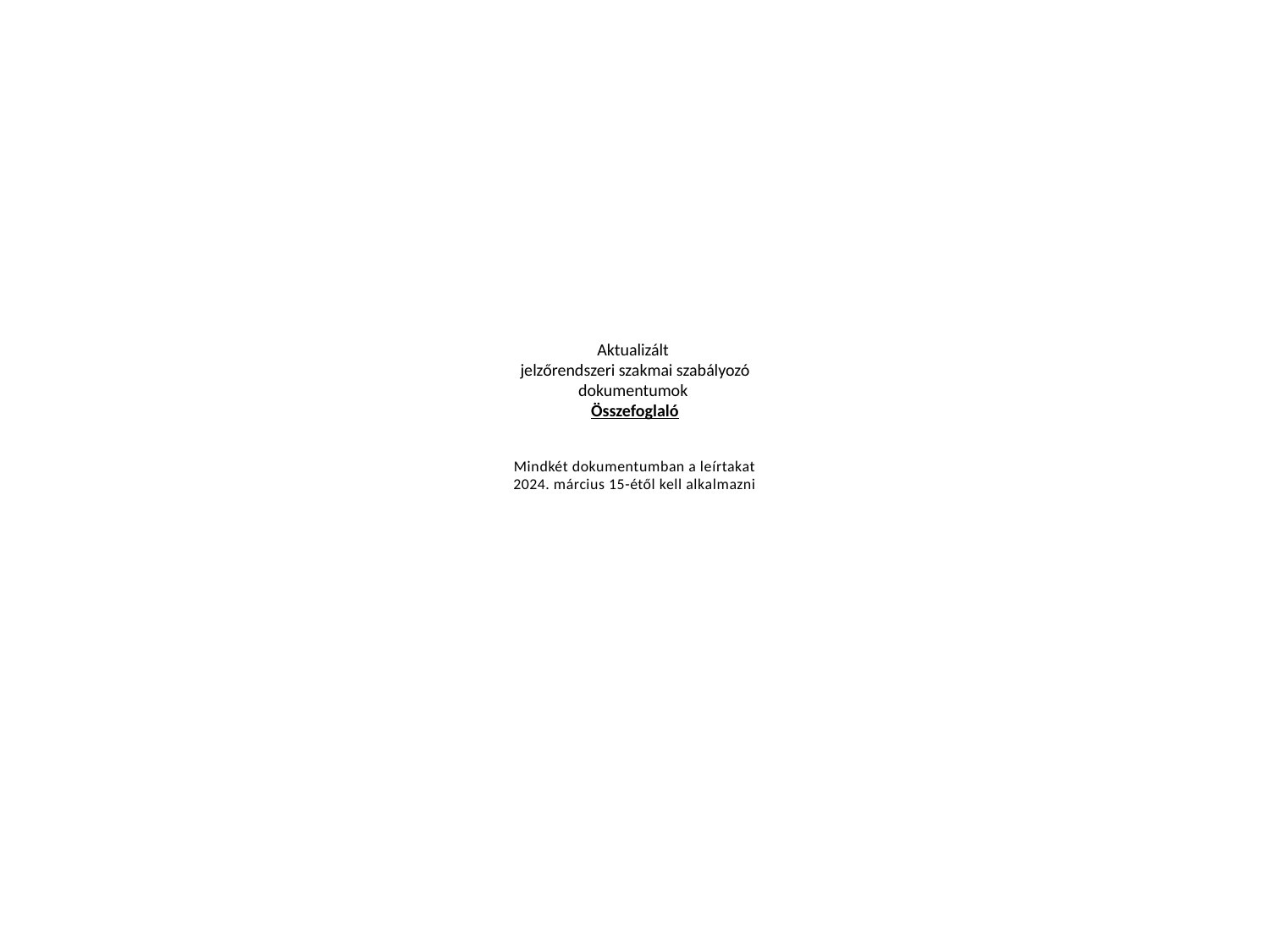

# Aktualizált jelzőrendszeri szakmai szabályozó dokumentumok Összefoglaló Mindkét dokumentumban a leírtakat 2024. március 15-étől kell alkalmazni